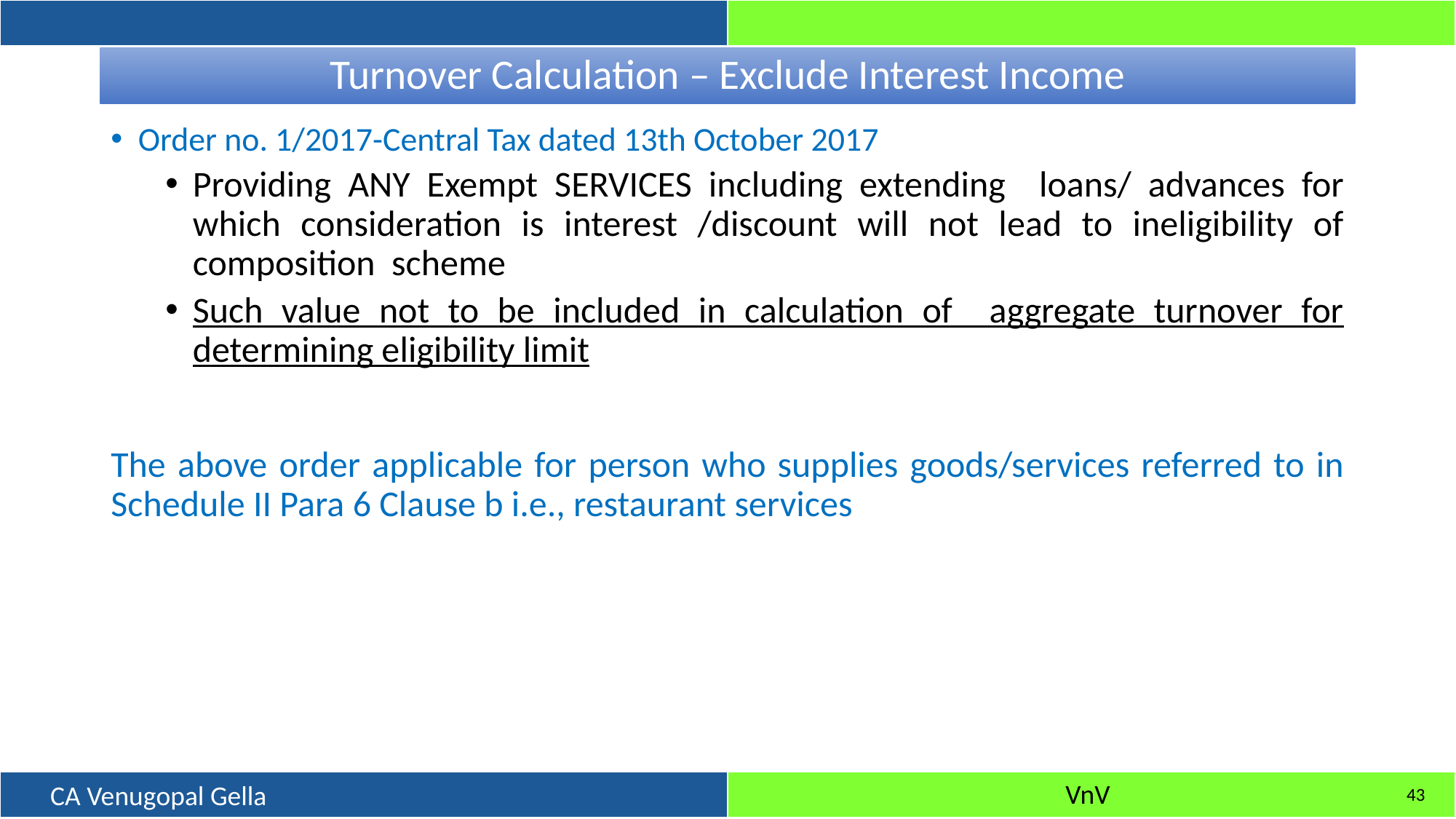

# Turnover Calculation – Exclude Interest Income
Order no. 1/2017-Central Tax dated 13th October 2017
Providing ANY Exempt SERVICES including extending  loans/ advances for which consideration is interest /discount will not lead to ineligibility of composition  scheme
Such value not to be included in calculation of  aggregate turnover for determining eligibility limit

The above order applicable for person who supplies goods/services referred to in Schedule II Para 6 Clause b i.e., restaurant services
43